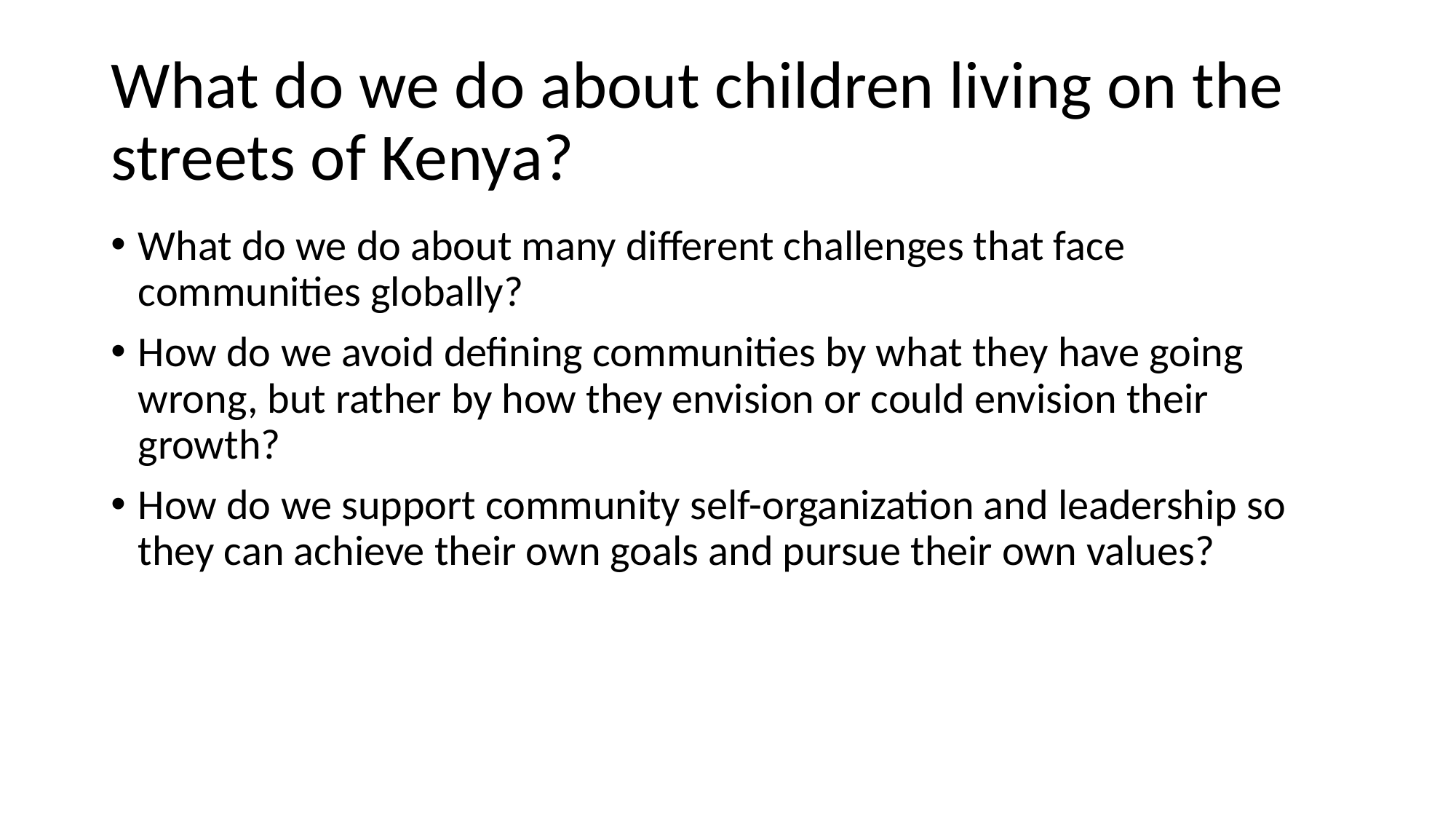

# What do we do about children living on the streets of Kenya?
What do we do about many different challenges that face communities globally?
How do we avoid defining communities by what they have going wrong, but rather by how they envision or could envision their growth?
How do we support community self-organization and leadership so they can achieve their own goals and pursue their own values?